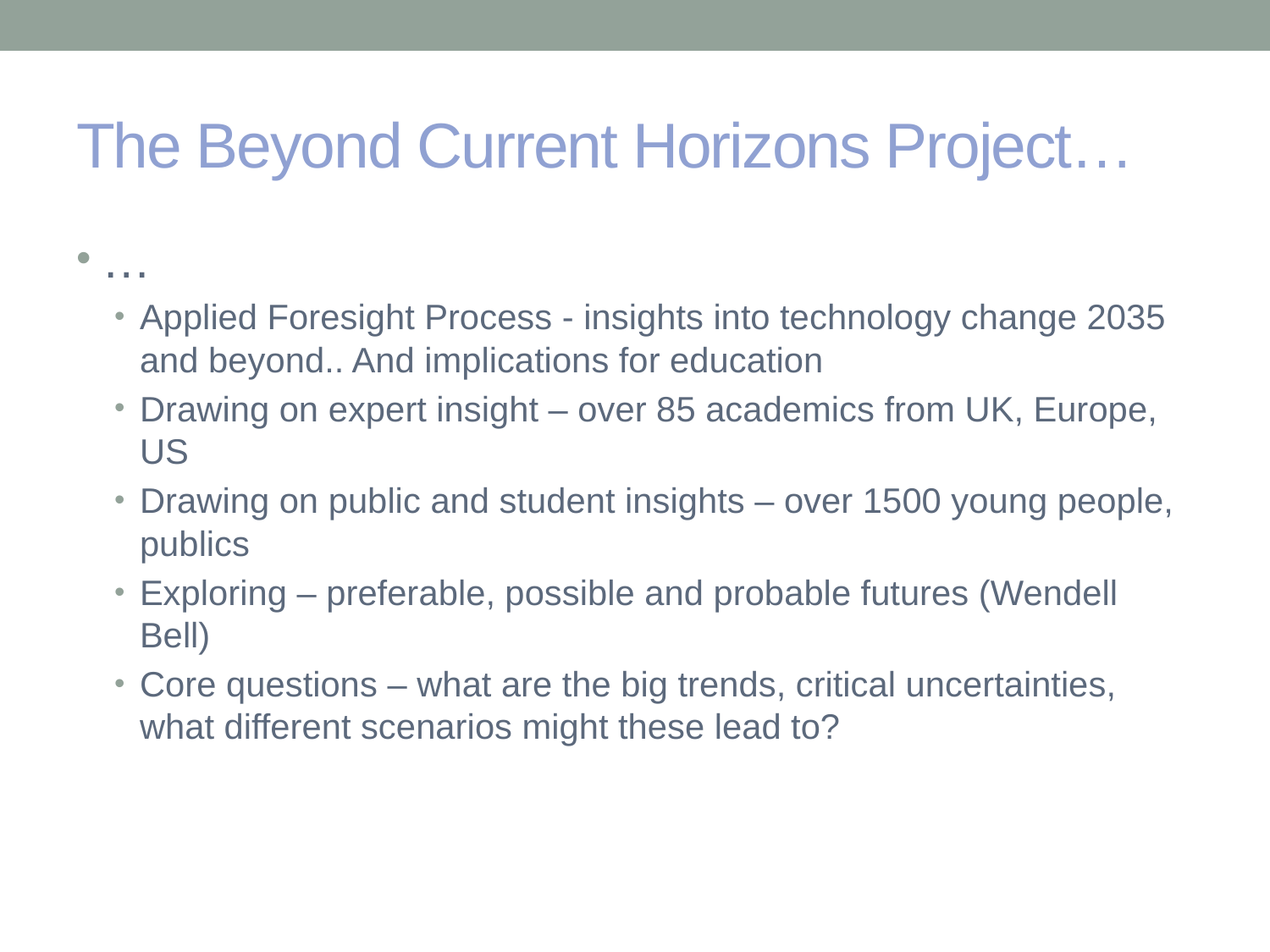

# The Beyond Current Horizons Project…
…
Applied Foresight Process - insights into technology change 2035 and beyond.. And implications for education
Drawing on expert insight – over 85 academics from UK, Europe, US
Drawing on public and student insights – over 1500 young people, publics
Exploring – preferable, possible and probable futures (Wendell Bell)
Core questions – what are the big trends, critical uncertainties, what different scenarios might these lead to?